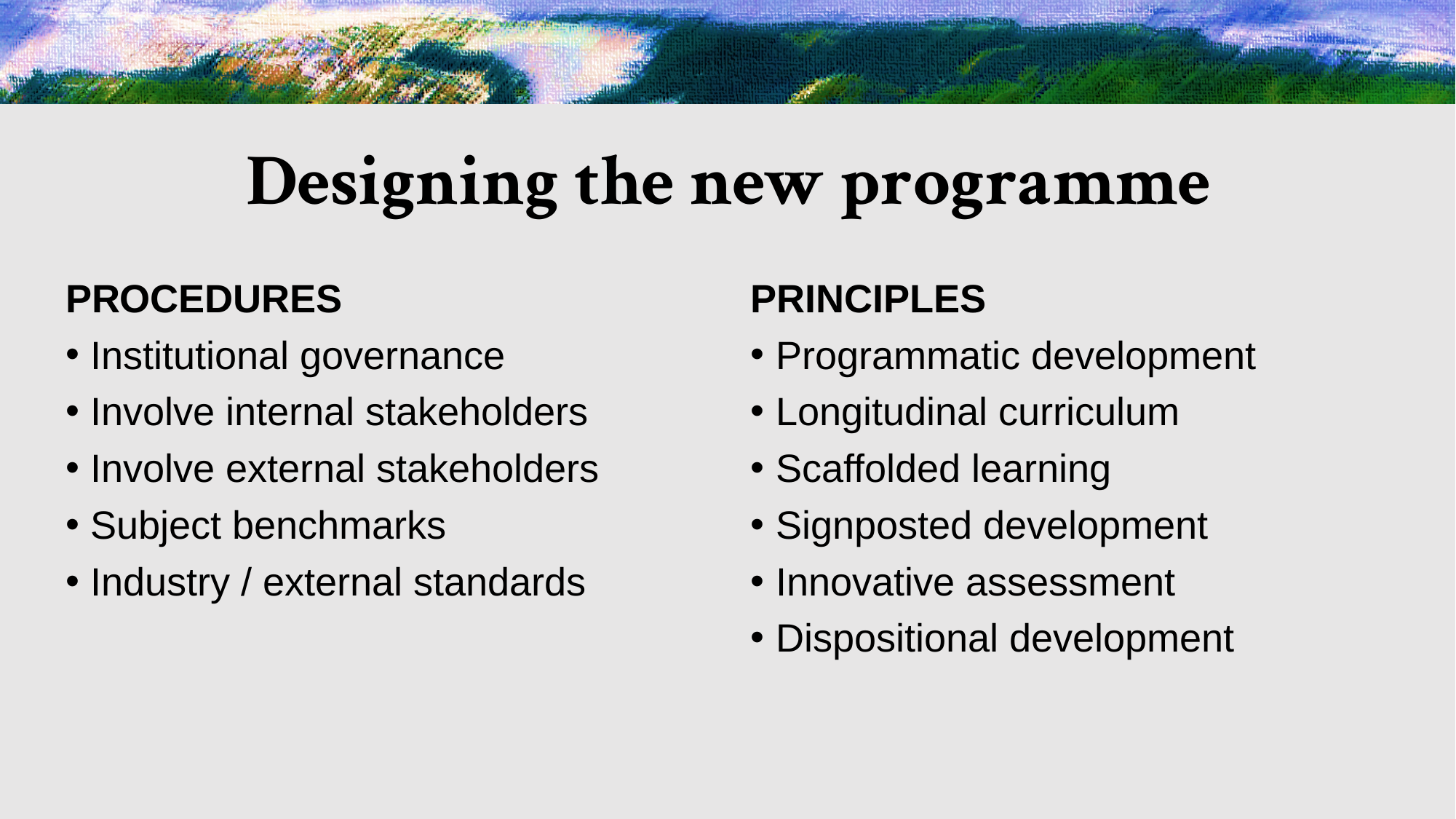

# Designing the new programme
PROCEDURES
Institutional governance
Involve internal stakeholders
Involve external stakeholders
Subject benchmarks
Industry / external standards

PRINCIPLES
Programmatic development
Longitudinal curriculum
Scaffolded learning
Signposted development
Innovative assessment
Dispositional development